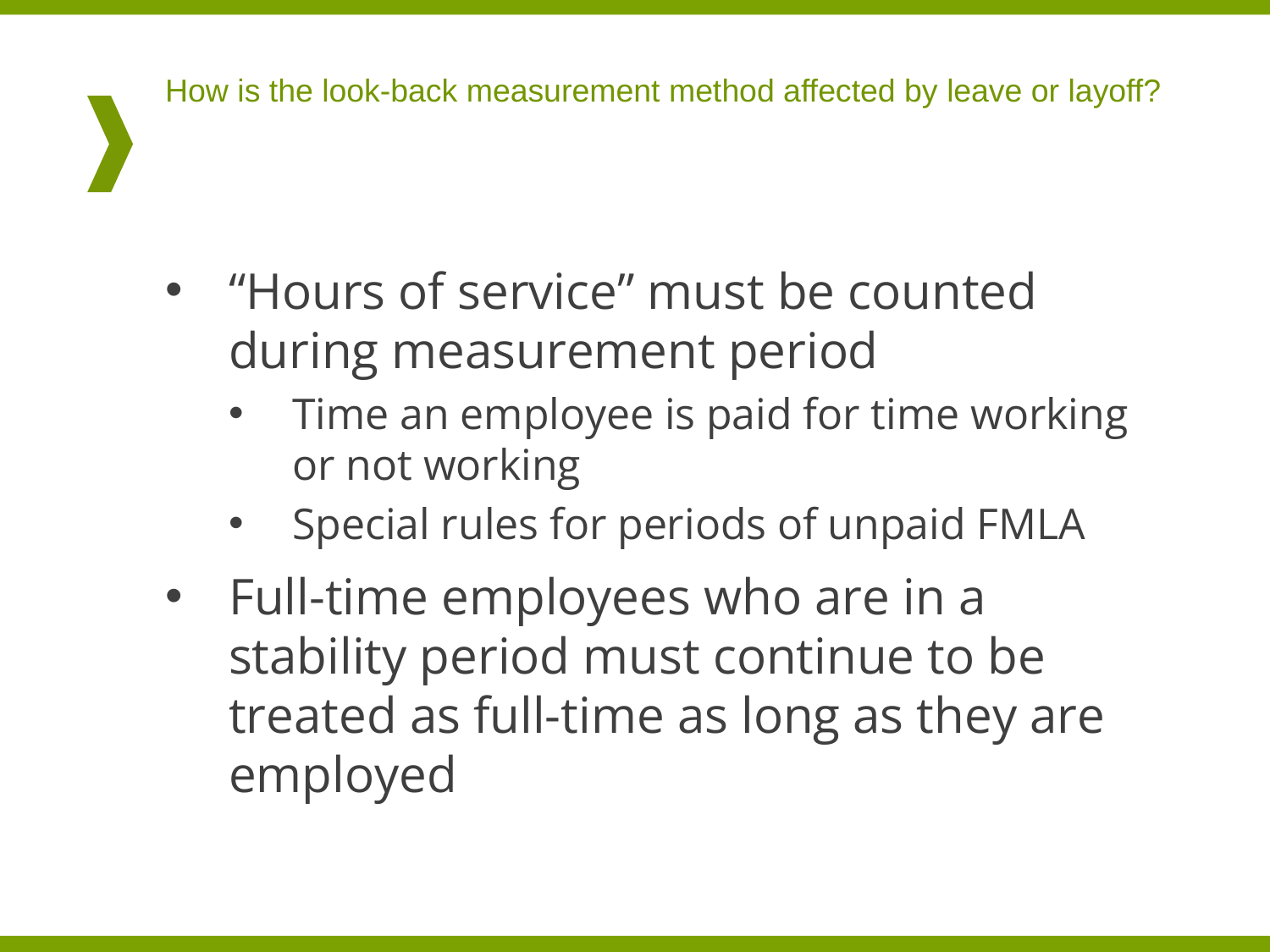

# How is the look-back measurement method affected by leave or layoff?
“Hours of service” must be counted during measurement period
Time an employee is paid for time working or not working
Special rules for periods of unpaid FMLA
Full-time employees who are in a stability period must continue to be treated as full-time as long as they are employed